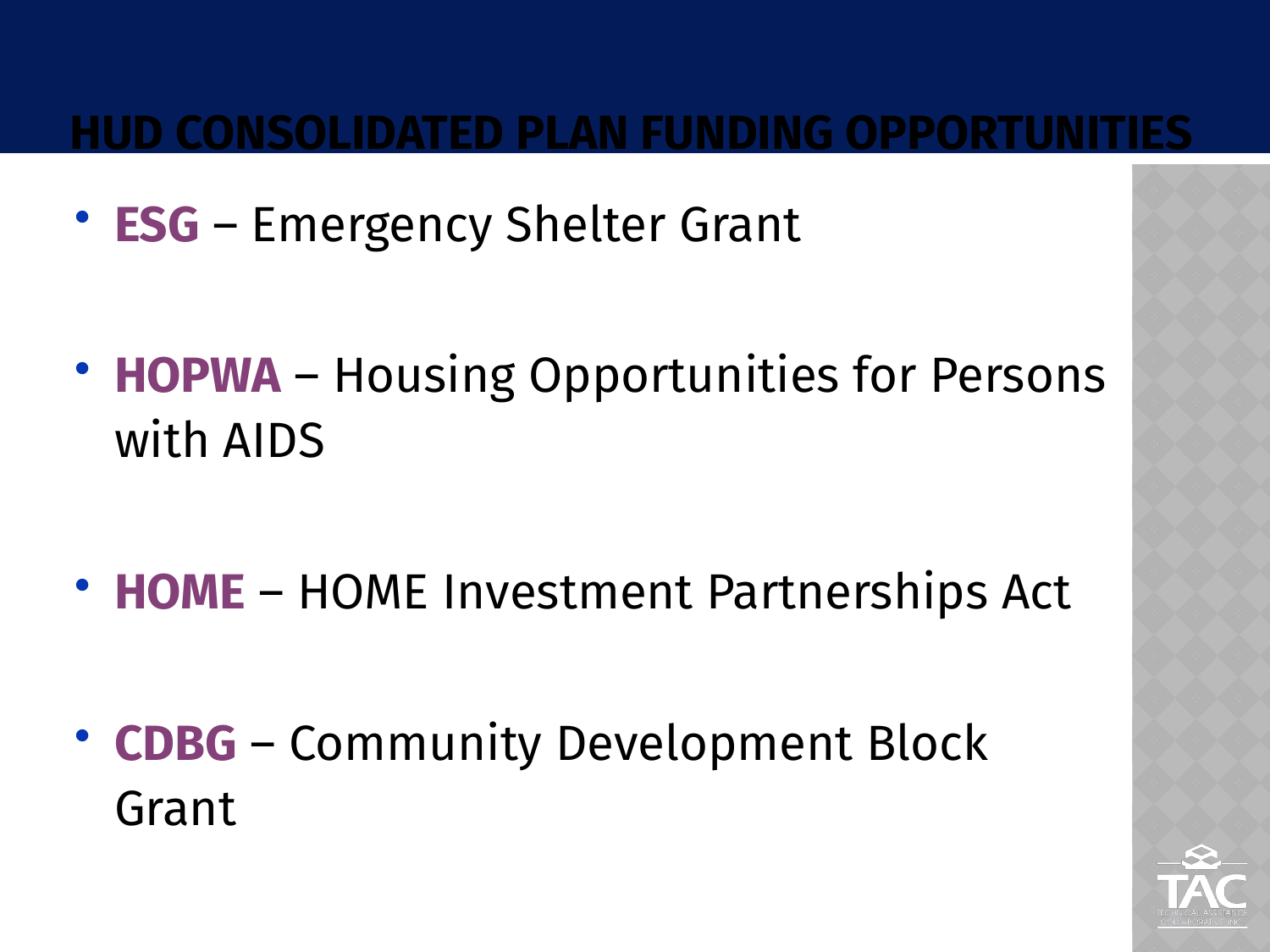

# HUD Consolidated Plan Funding Opportunities
ESG – Emergency Shelter Grant

HOPWA – Housing Opportunities for Persons with AIDS

HOME – HOME Investment Partnerships Act

CDBG – Community Development Block Grant